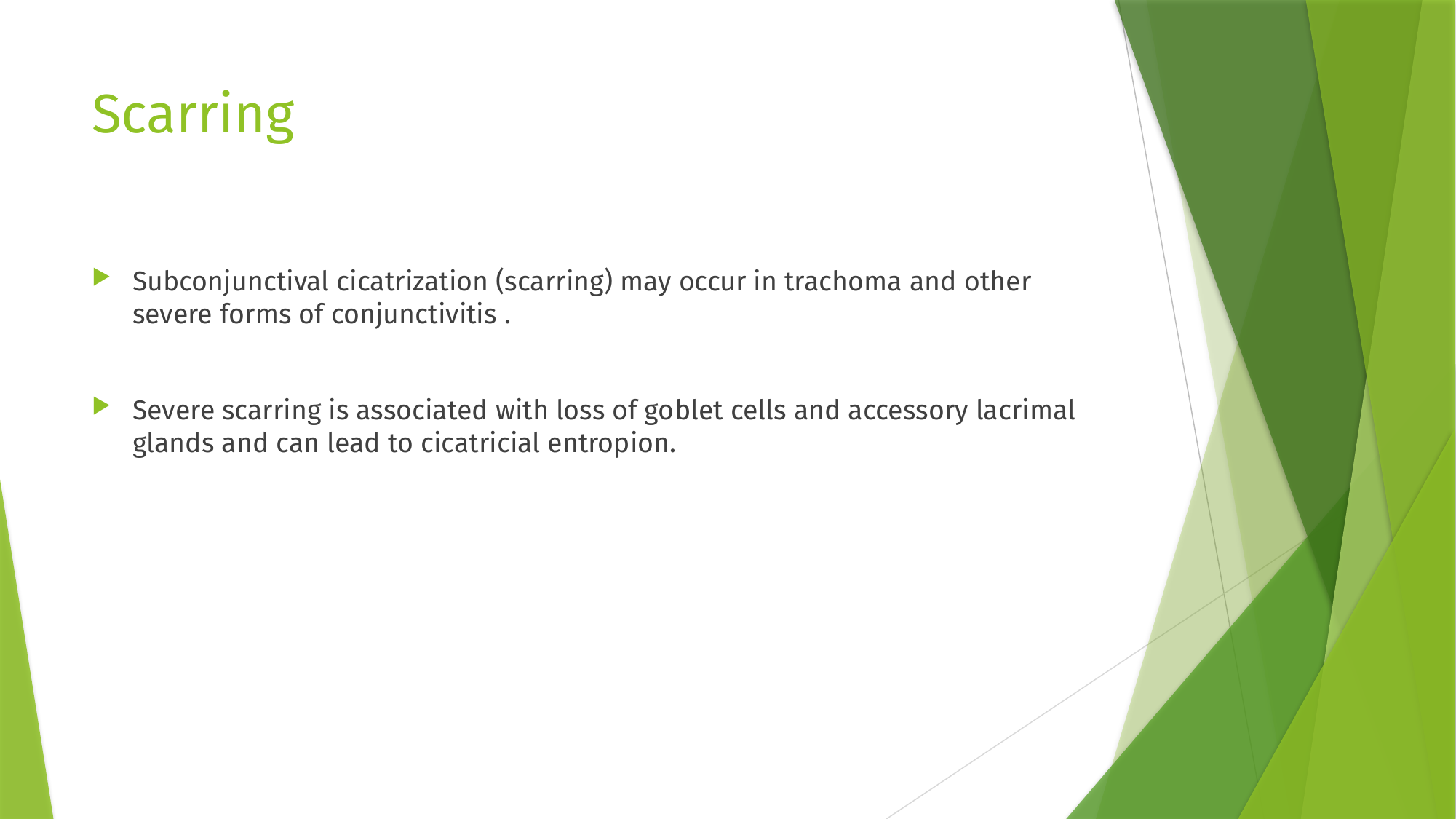

# Scarring
Subconjunctival cicatrization (scarring) may occur in trachoma and other severe forms of conjunctivitis .

Severe scarring is associated with loss of goblet cells and accessory lacrimal glands and can lead to cicatricial entropion.